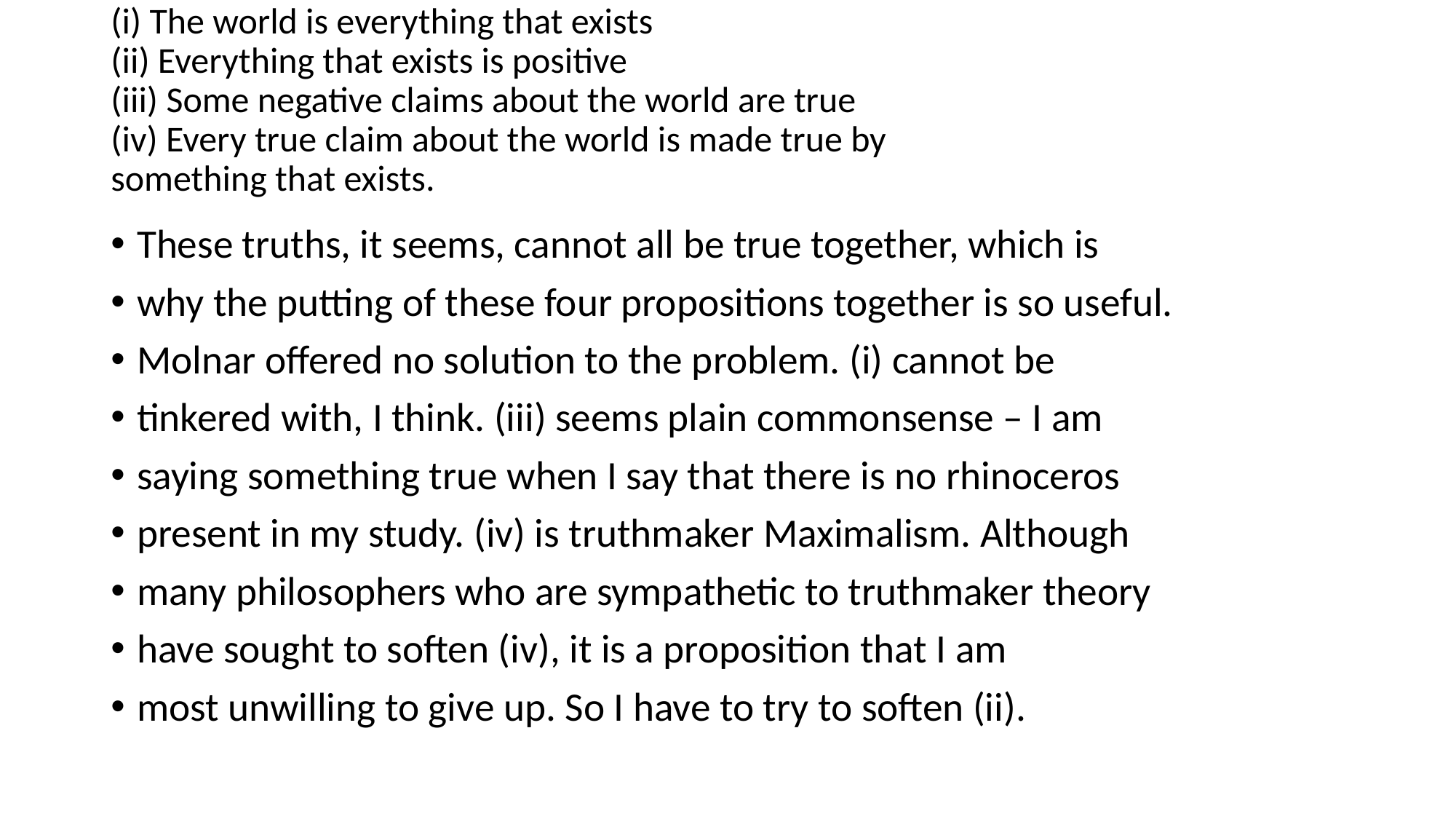

# (i) The world is everything that exists (ii) Everything that exists is positive (iii) Some negative claims about the world are true (iv) Every true claim about the world is made true by something that exists.
These truths, it seems, cannot all be true together, which is
why the putting of these four propositions together is so useful.
Molnar offered no solution to the problem. (i) cannot be
tinkered with, I think. (iii) seems plain commonsense – I am
saying something true when I say that there is no rhinoceros
present in my study. (iv) is truthmaker Maximalism. Although
many philosophers who are sympathetic to truthmaker theory
have sought to soften (iv), it is a proposition that I am
most unwilling to give up. So I have to try to soften (ii).